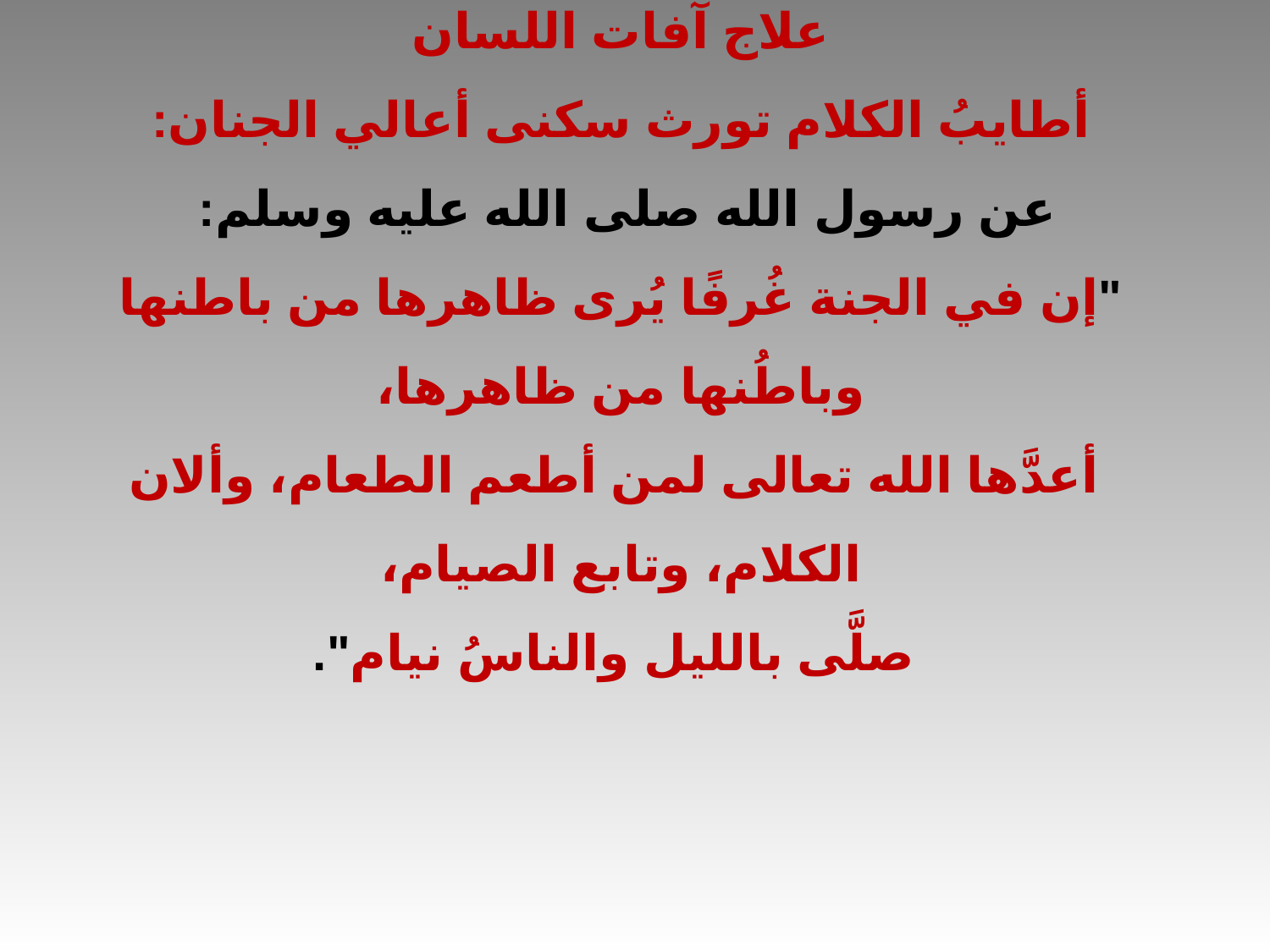

علاج آفات اللسان
أطايبُ الكلام تورث سكنى أعالي الجنان:
عن رسول الله صلى الله عليه وسلم:
"إن في الجنة غُرفًا يُرى ظاهرها من باطنها وباطُنها من ظاهرها،
 أعدَّها الله تعالى لمن أطعم الطعام، وألان الكلام، وتابع الصيام،
 صلَّى بالليل والناسُ نيام".